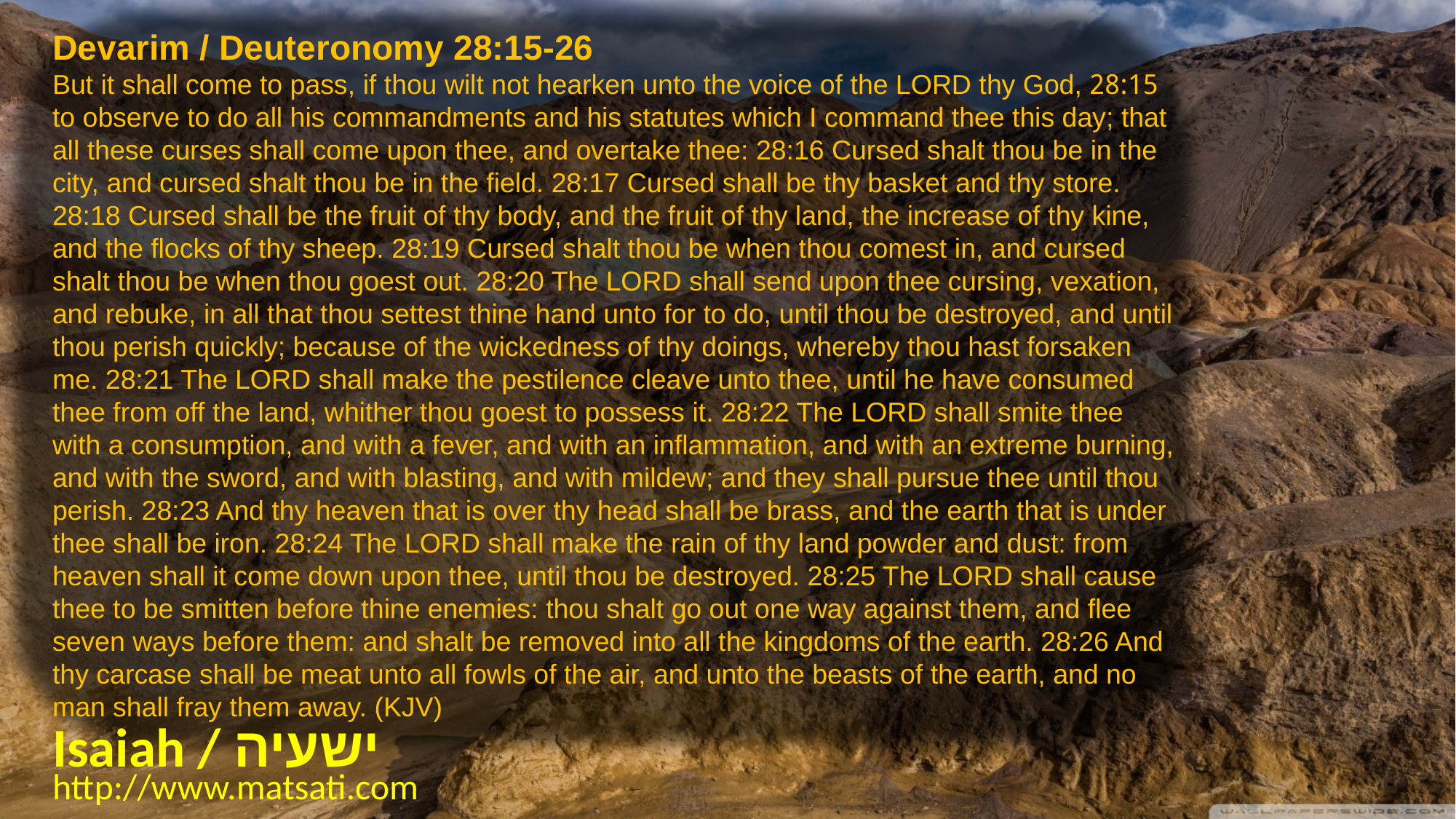

Devarim / Deuteronomy 28:15-26
28:15 But it shall come to pass, if thou wilt not hearken unto the voice of the LORD thy God, to observe to do all his commandments and his statutes which I command thee this day; that all these curses shall come upon thee, and overtake thee: 28:16 Cursed shalt thou be in the city, and cursed shalt thou be in the field. 28:17 Cursed shall be thy basket and thy store. 28:18 Cursed shall be the fruit of thy body, and the fruit of thy land, the increase of thy kine, and the flocks of thy sheep. 28:19 Cursed shalt thou be when thou comest in, and cursed shalt thou be when thou goest out. 28:20 The LORD shall send upon thee cursing, vexation, and rebuke, in all that thou settest thine hand unto for to do, until thou be destroyed, and until thou perish quickly; because of the wickedness of thy doings, whereby thou hast forsaken me. 28:21 The LORD shall make the pestilence cleave unto thee, until he have consumed thee from off the land, whither thou goest to possess it. 28:22 The LORD shall smite thee with a consumption, and with a fever, and with an inflammation, and with an extreme burning, and with the sword, and with blasting, and with mildew; and they shall pursue thee until thou perish. 28:23 And thy heaven that is over thy head shall be brass, and the earth that is under thee shall be iron. 28:24 The LORD shall make the rain of thy land powder and dust: from heaven shall it come down upon thee, until thou be destroyed. 28:25 The LORD shall cause thee to be smitten before thine enemies: thou shalt go out one way against them, and flee seven ways before them: and shalt be removed into all the kingdoms of the earth. 28:26 And thy carcase shall be meat unto all fowls of the air, and unto the beasts of the earth, and no man shall fray them away. (KJV)
Isaiah / ישעיה
http://www.matsati.com